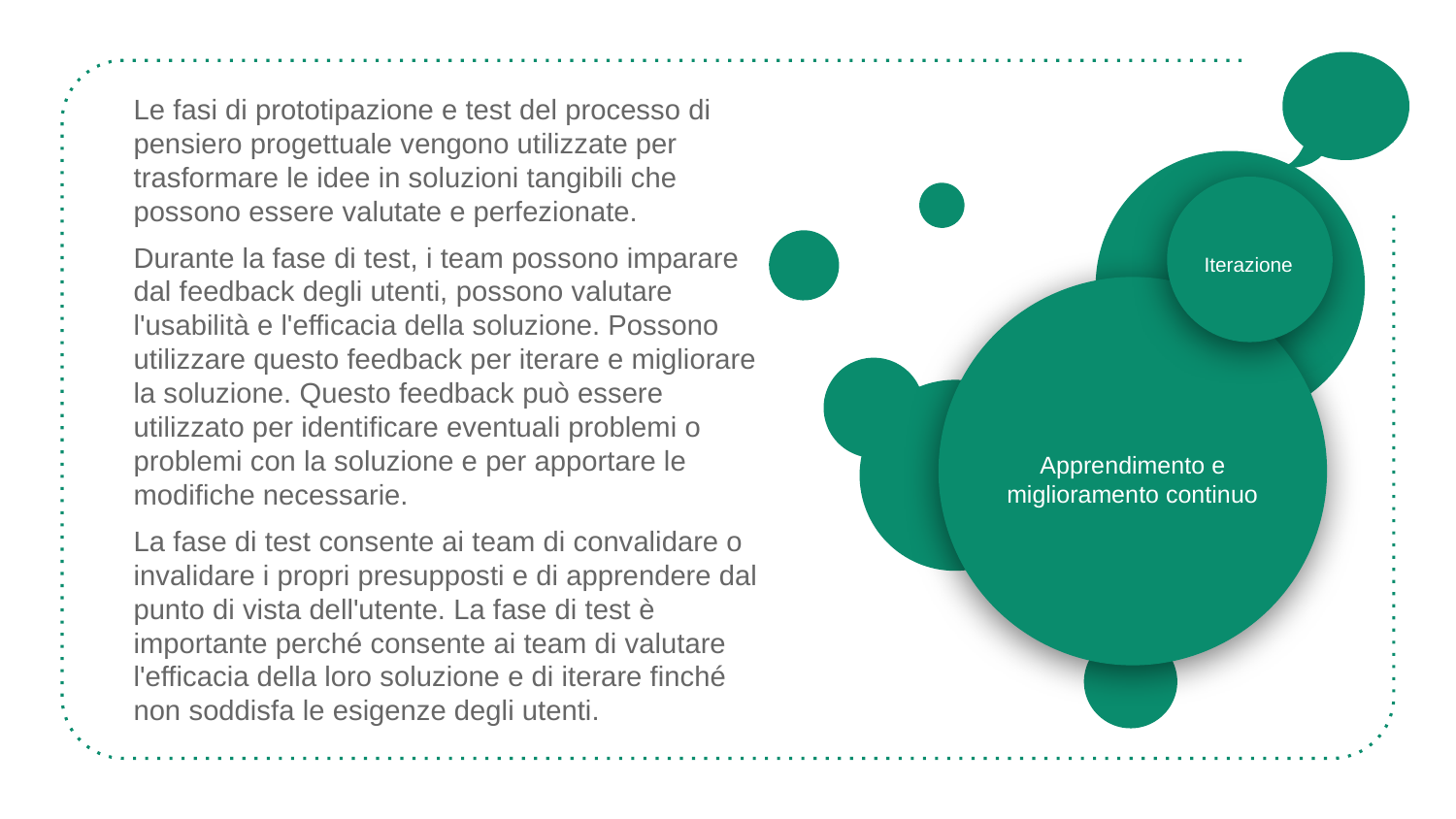

Le fasi di prototipazione e test del processo di pensiero progettuale vengono utilizzate per trasformare le idee in soluzioni tangibili che possono essere valutate e perfezionate.
Durante la fase di test, i team possono imparare dal feedback degli utenti, possono valutare l'usabilità e l'efficacia della soluzione. Possono utilizzare questo feedback per iterare e migliorare la soluzione. Questo feedback può essere utilizzato per identificare eventuali problemi o problemi con la soluzione e per apportare le modifiche necessarie.
La fase di test consente ai team di convalidare o invalidare i propri presupposti e di apprendere dal punto di vista dell'utente. La fase di test è importante perché consente ai team di valutare l'efficacia della loro soluzione e di iterare finché non soddisfa le esigenze degli utenti.

Iterazione

Apprendimento e miglioramento continuo